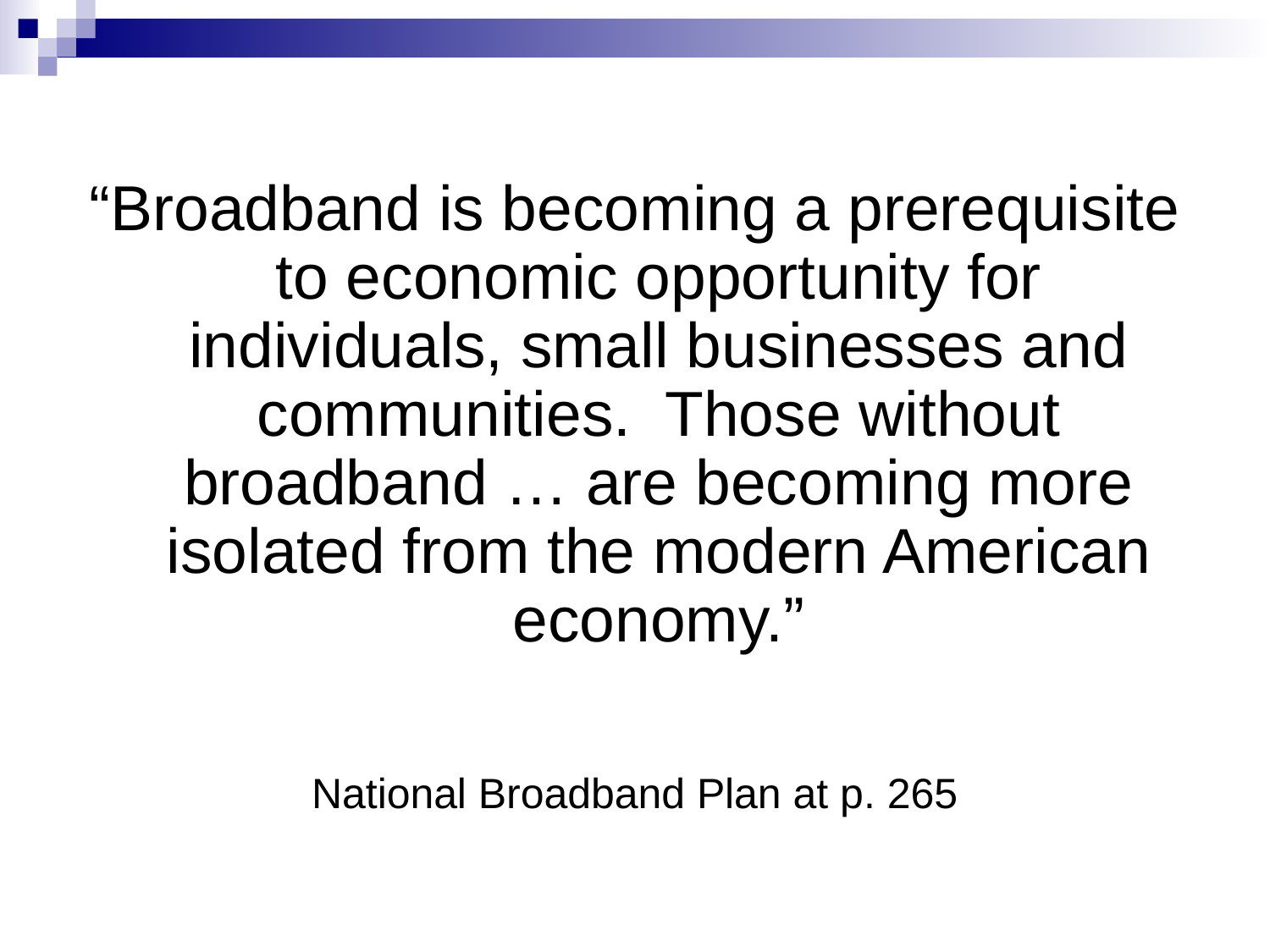

“Broadband is becoming a prerequisite to economic opportunity for individuals, small businesses and communities.  Those without broadband … are becoming more isolated from the modern American economy.”

National Broadband Plan at p. 265